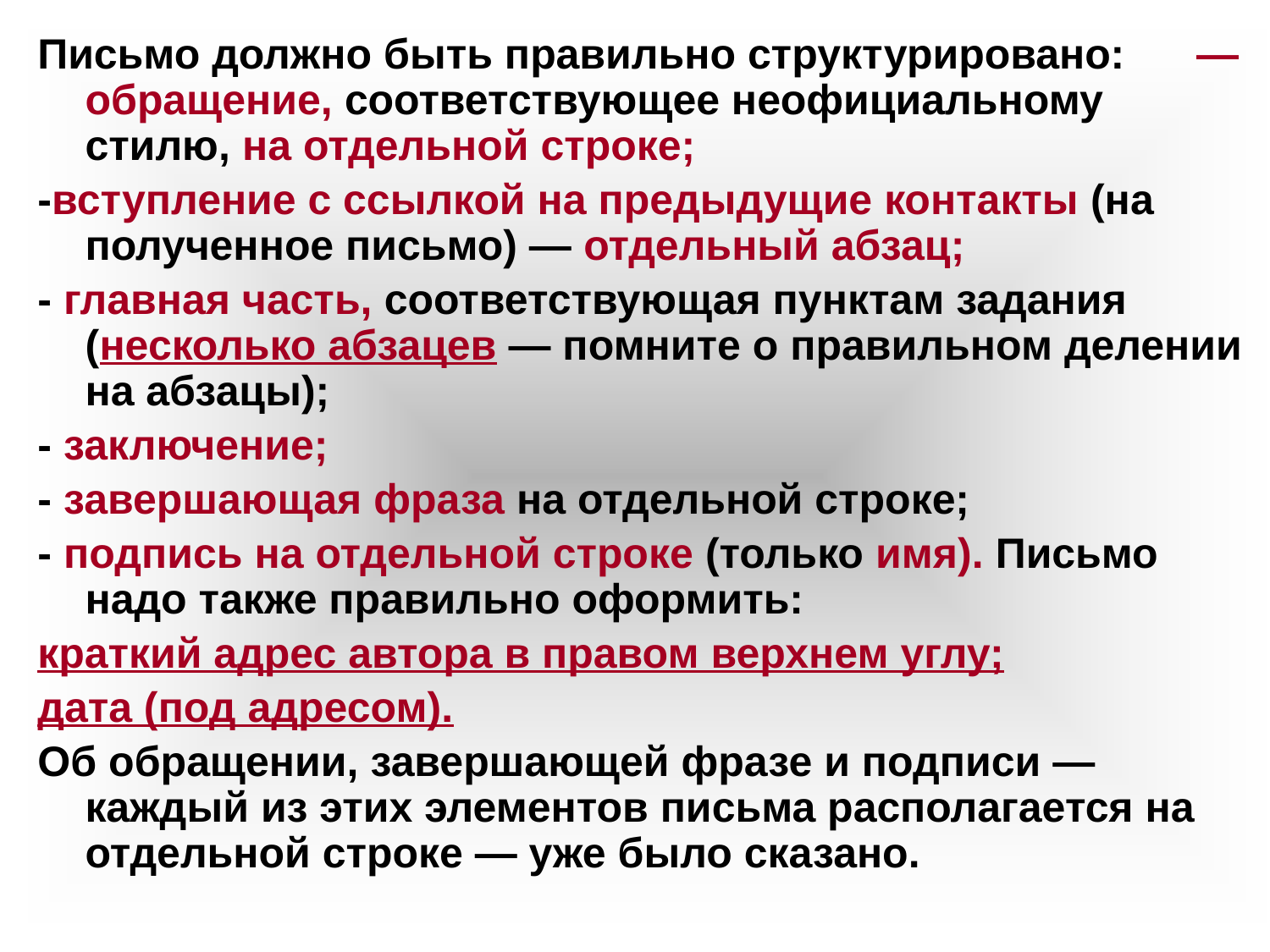

Письмо должно быть правильно структурировано:      —  обращение, соответствующее неофициальному стилю, на отдельной строке;
-вступление с ссылкой на предыдущие контакты (на полученное письмо) — отдельный абзац;
- главная часть, соответствующая пунктам задания (несколько абзацев — помните о правильном делении на абзацы);
- заключение;
- завершающая фраза на отдельной строке;
- подпись на отдельной строке (только имя). Письмо надо также правильно оформить:
краткий адрес автора в правом верхнем углу;
дата (под адресом).
Об обращении, завершающей фразе и подписи — каждый из этих элементов письма располагается на отдельной строке — уже было сказано.
#